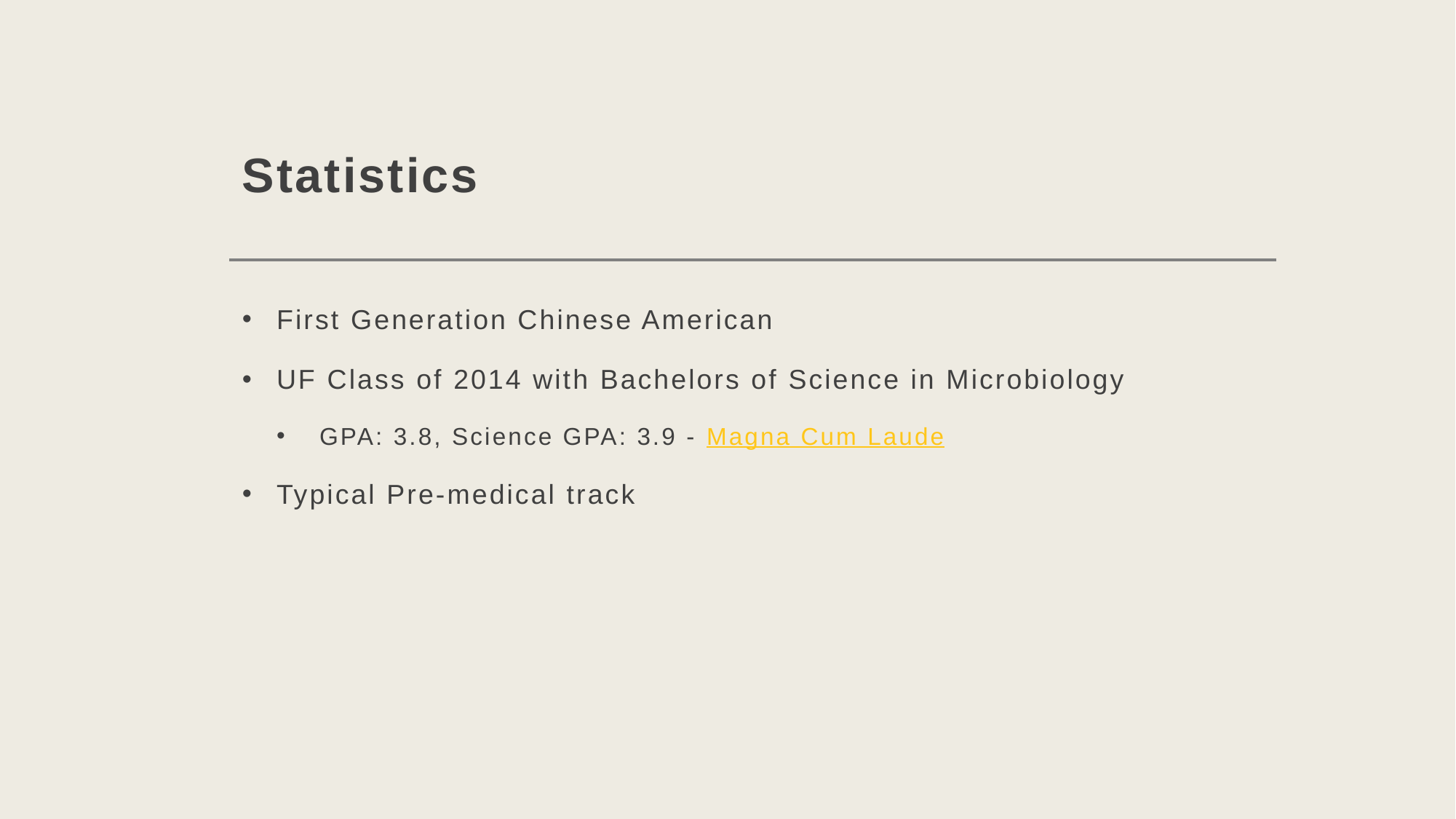

# Statistics
First Generation Chinese American
UF Class of 2014 with Bachelors of Science in Microbiology
 GPA: 3.8, Science GPA: 3.9 - Magna Cum Laude
Typical Pre-medical track